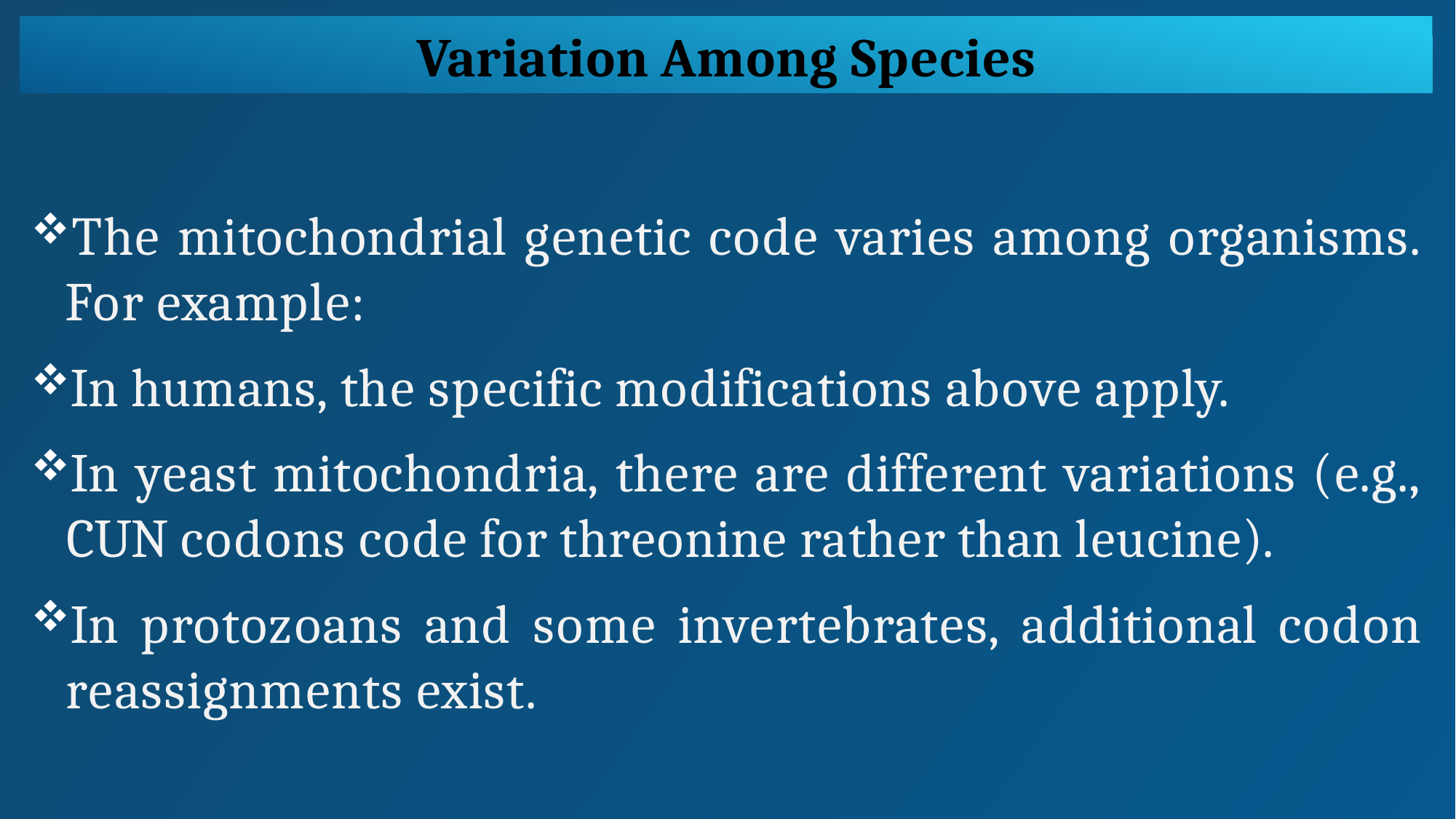

Variation Among Species
The mitochondrial genetic code varies among organisms. For example:
In humans, the specific modifications above apply.
In yeast mitochondria, there are different variations (e.g., CUN codons code for threonine rather than leucine).
In protozoans and some invertebrates, additional codon reassignments exist.